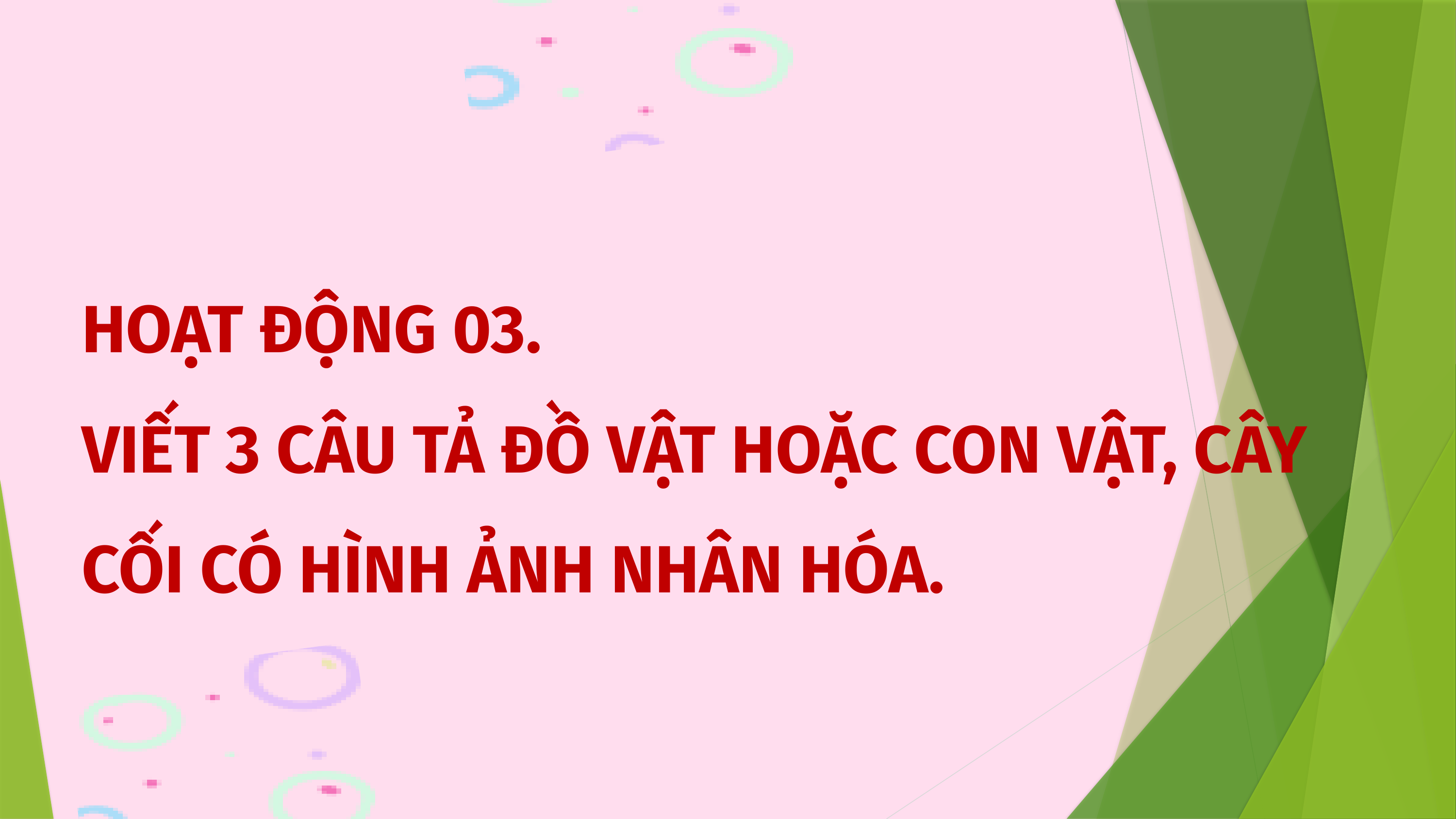

HOẠT ĐỘNG 03.
VIẾT 3 CÂU TẢ ĐỒ VẬT HOẶC CON VẬT, CÂY CỐI CÓ HÌNH ẢNH NHÂN HÓA.